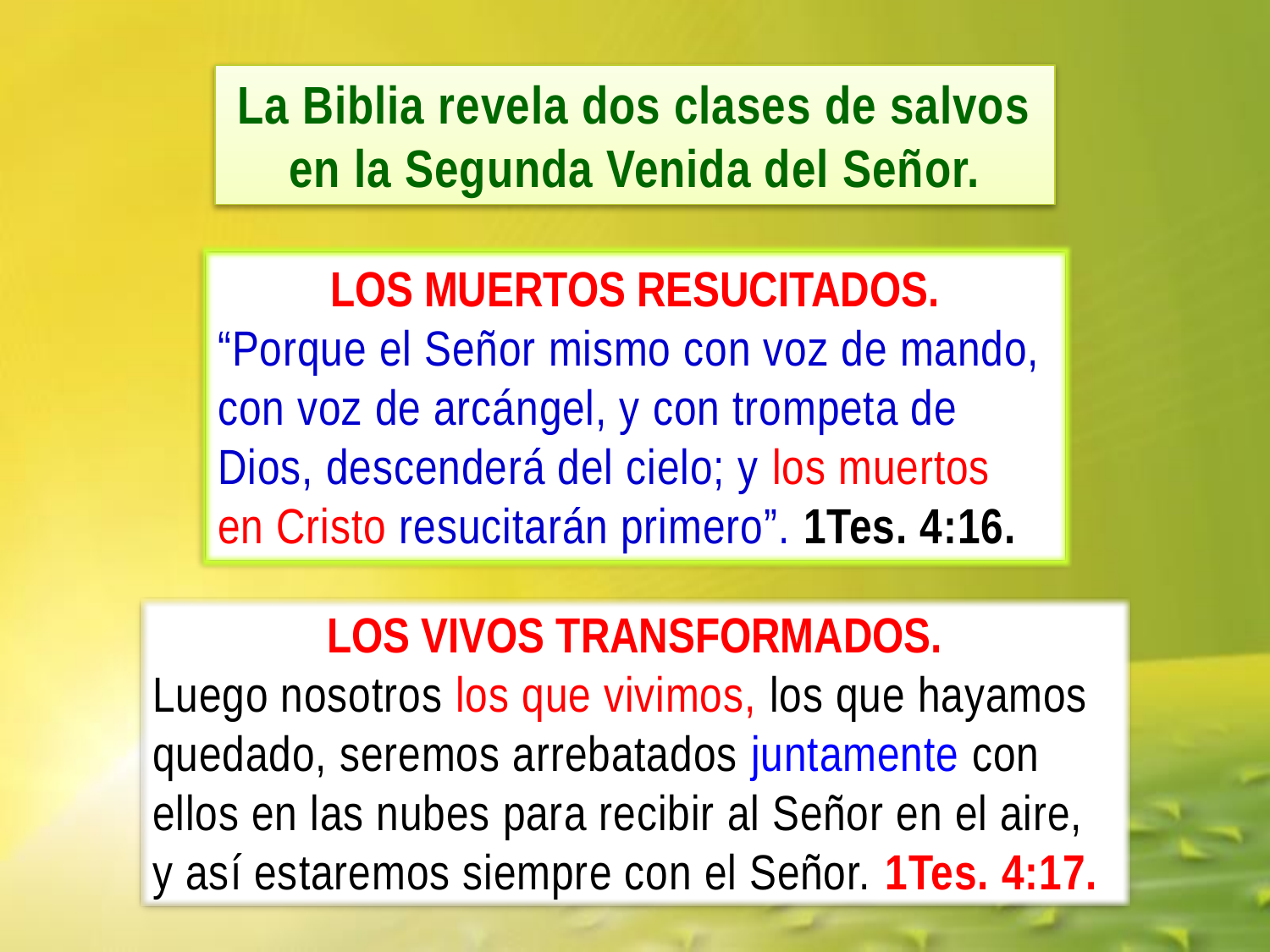

La Biblia revela dos clases de salvos en la Segunda Venida del Señor.
LOS MUERTOS RESUCITADOS.
“Porque el Señor mismo con voz de mando, con voz de arcángel, y con trompeta de Dios, descenderá del cielo; y los muertos
en Cristo resucitarán primero”. 1Tes. 4:16.
LOS VIVOS TRANSFORMADOS.
Luego nosotros los que vivimos, los que hayamos quedado, seremos arrebatados juntamente con ellos en las nubes para recibir al Señor en el aire, y así estaremos siempre con el Señor. 1Tes. 4:17.